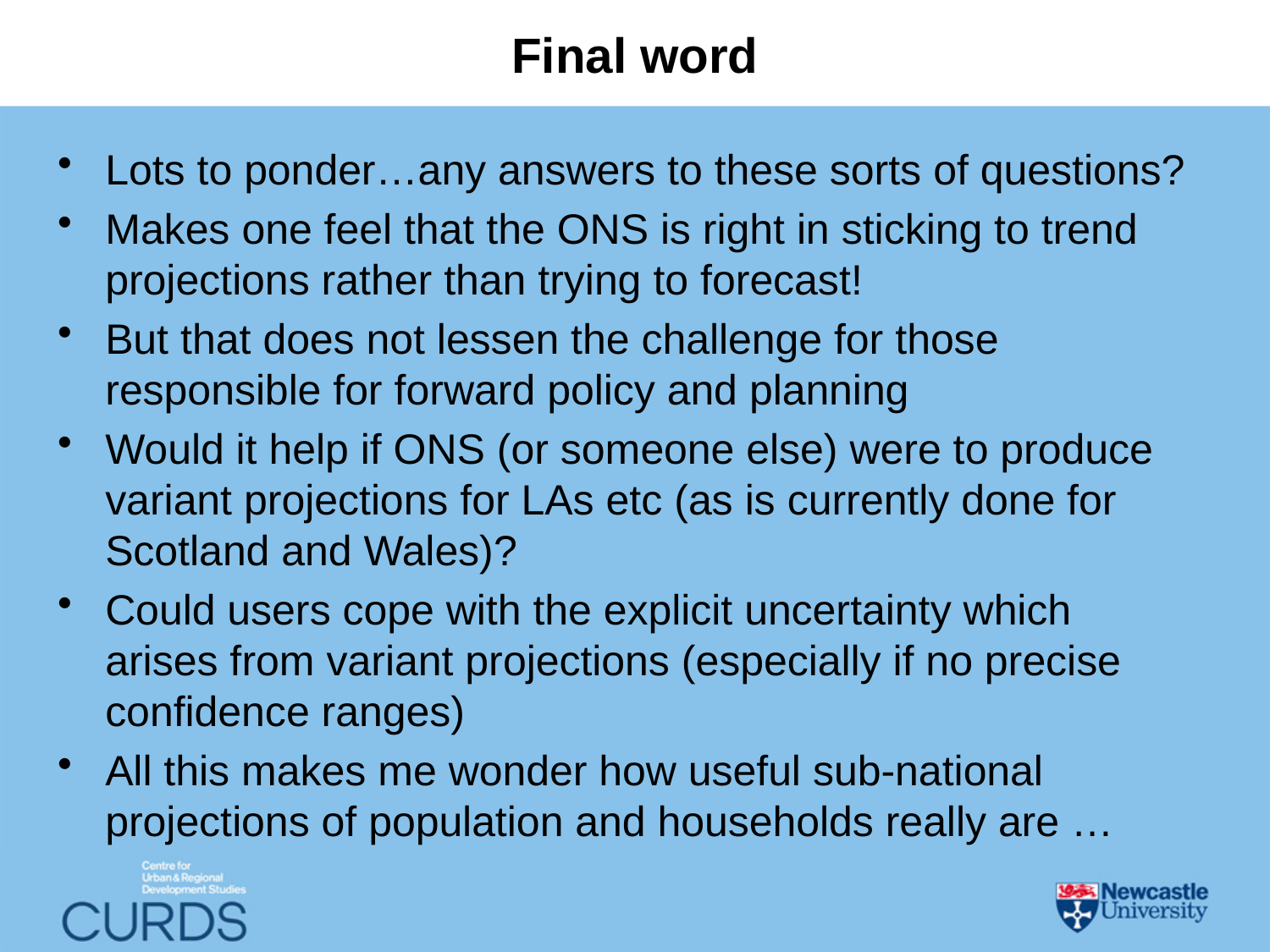

# Final word
Lots to ponder…any answers to these sorts of questions?
Makes one feel that the ONS is right in sticking to trend projections rather than trying to forecast!
But that does not lessen the challenge for those responsible for forward policy and planning
Would it help if ONS (or someone else) were to produce variant projections for LAs etc (as is currently done for Scotland and Wales)?
Could users cope with the explicit uncertainty which arises from variant projections (especially if no precise confidence ranges)
All this makes me wonder how useful sub-national projections of population and households really are …